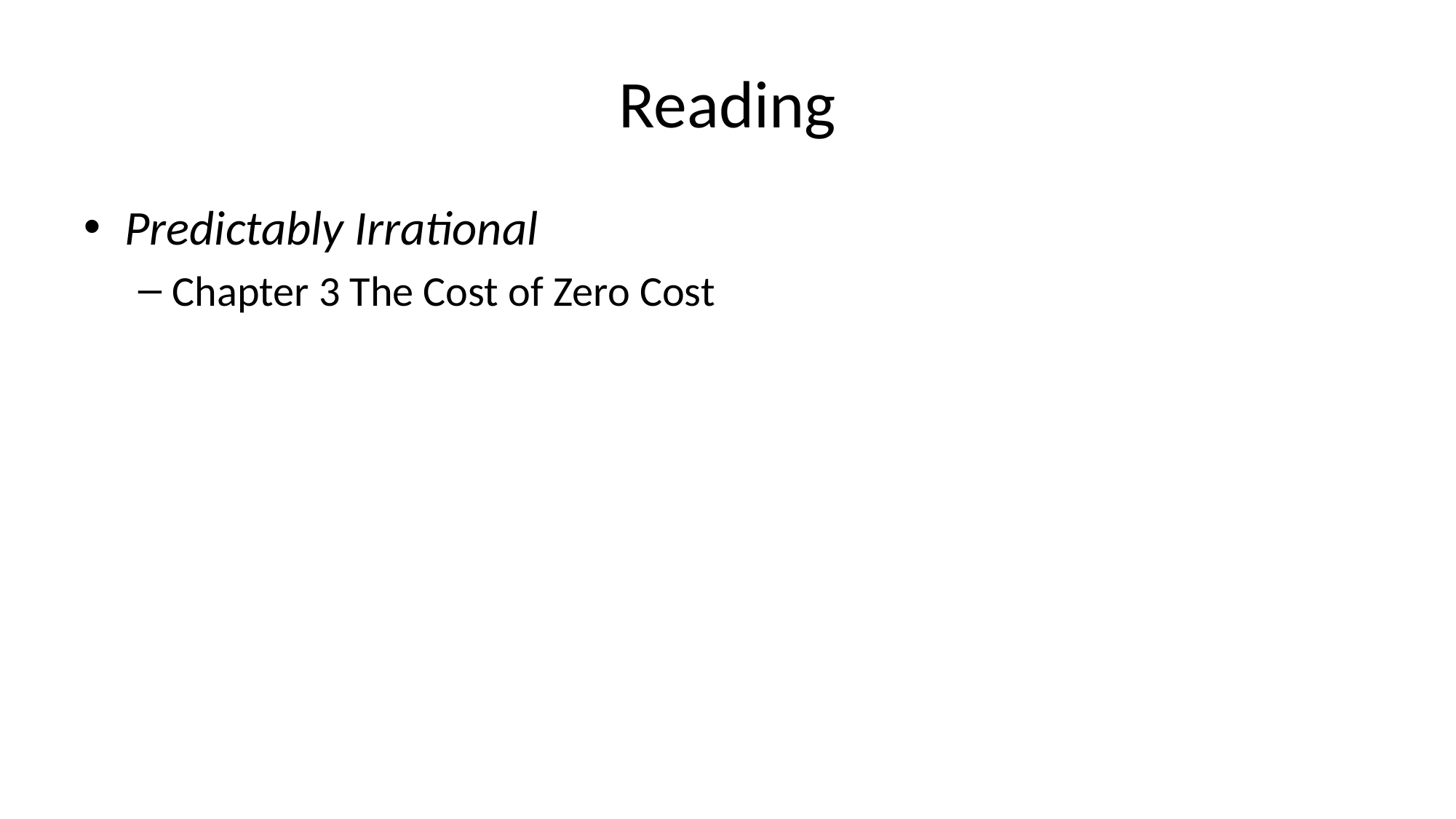

# Reading
Predictably Irrational
Chapter 3 The Cost of Zero Cost